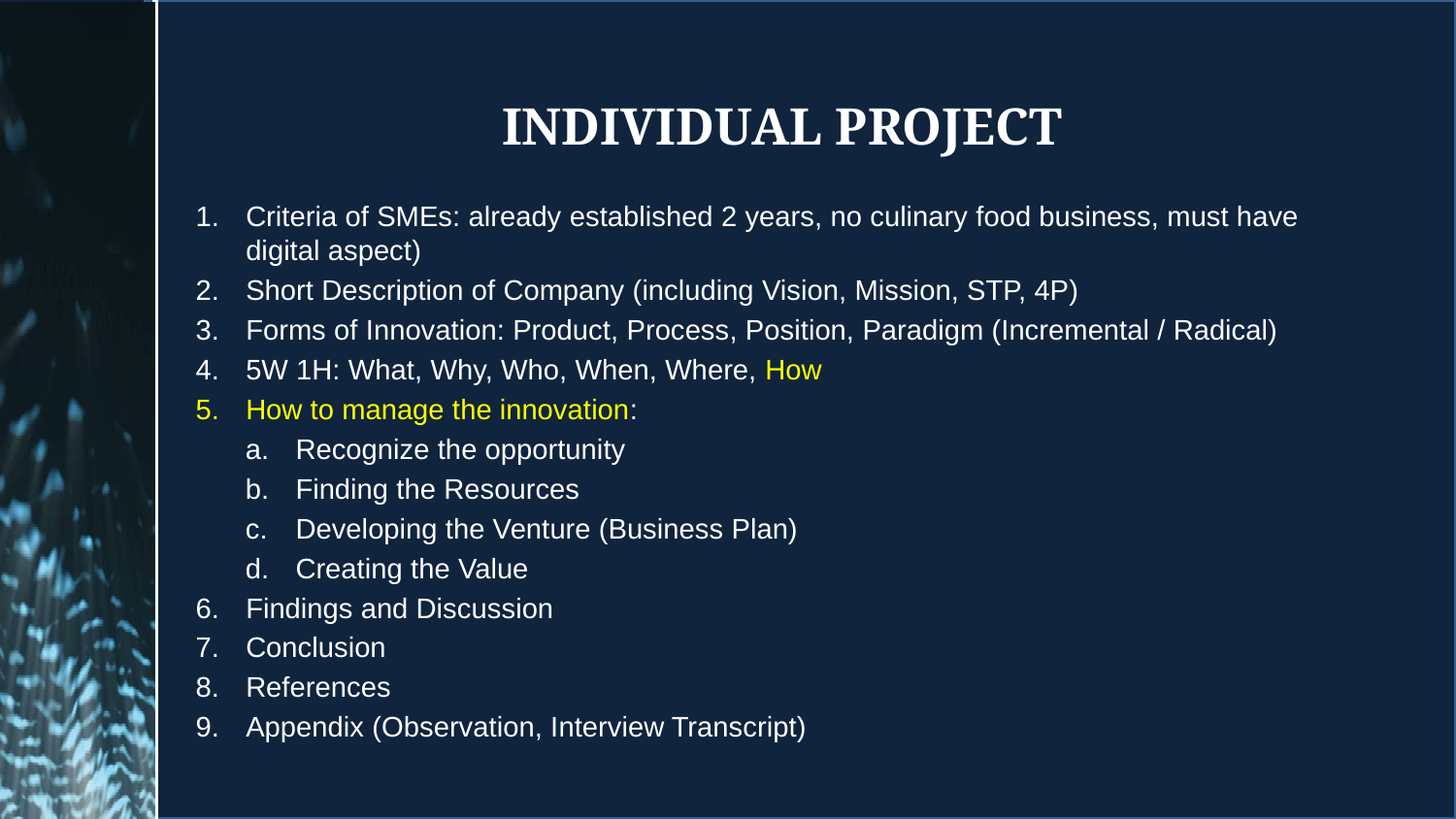

# Individual project
Criteria of SMEs: already established 2 years, no culinary food business, must have digital aspect)
Short Description of Company (including Vision, Mission, STP, 4P)
Forms of Innovation: Product, Process, Position, Paradigm (Incremental / Radical)
5W 1H: What, Why, Who, When, Where, How
How to manage the innovation:
Recognize the opportunity
Finding the Resources
Developing the Venture (Business Plan)
Creating the Value
Findings and Discussion
Conclusion
References
Appendix (Observation, Interview Transcript)